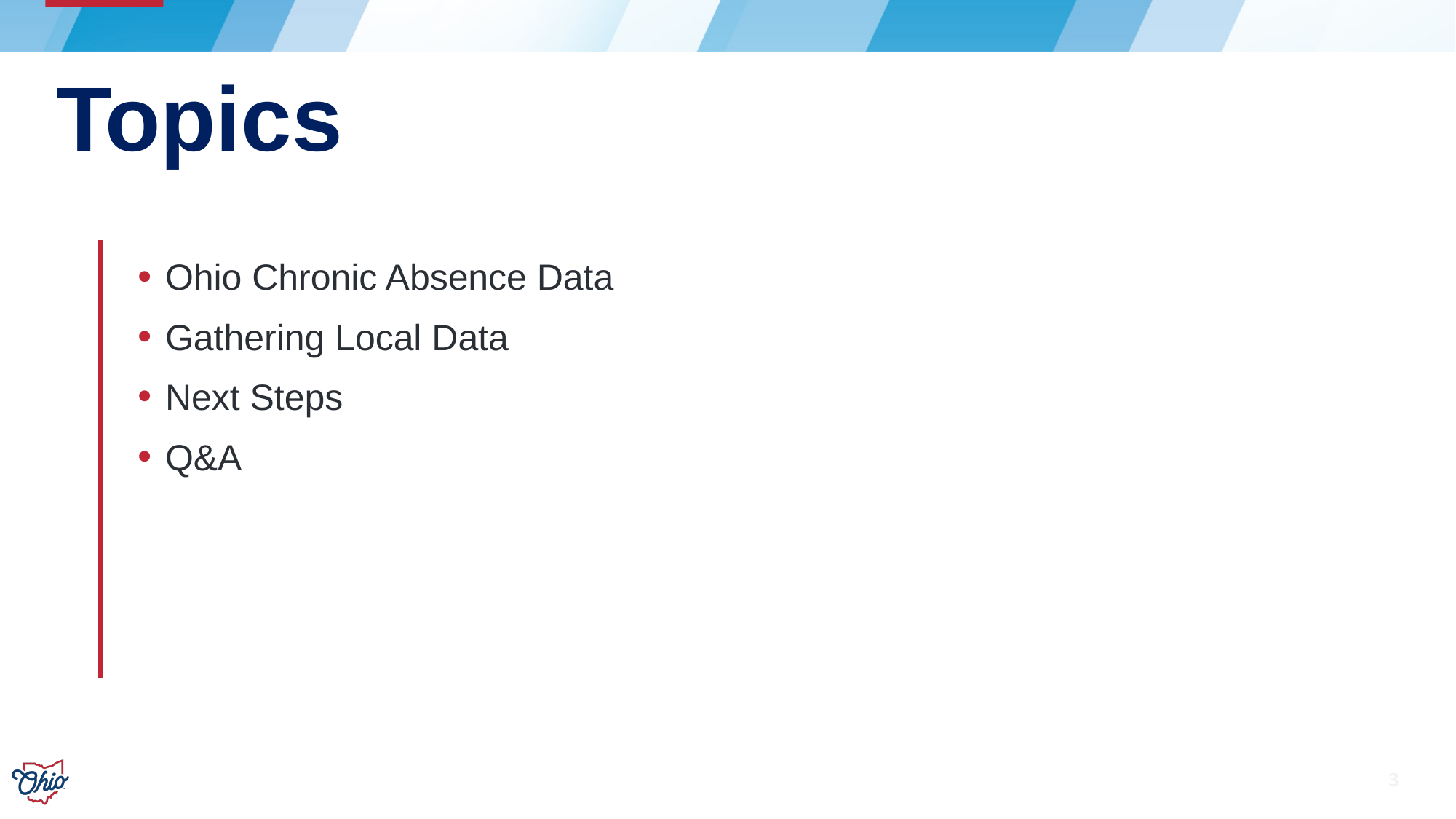

# Topics
Ohio Chronic Absence Data
Gathering Local Data
Next Steps
Q&A
3